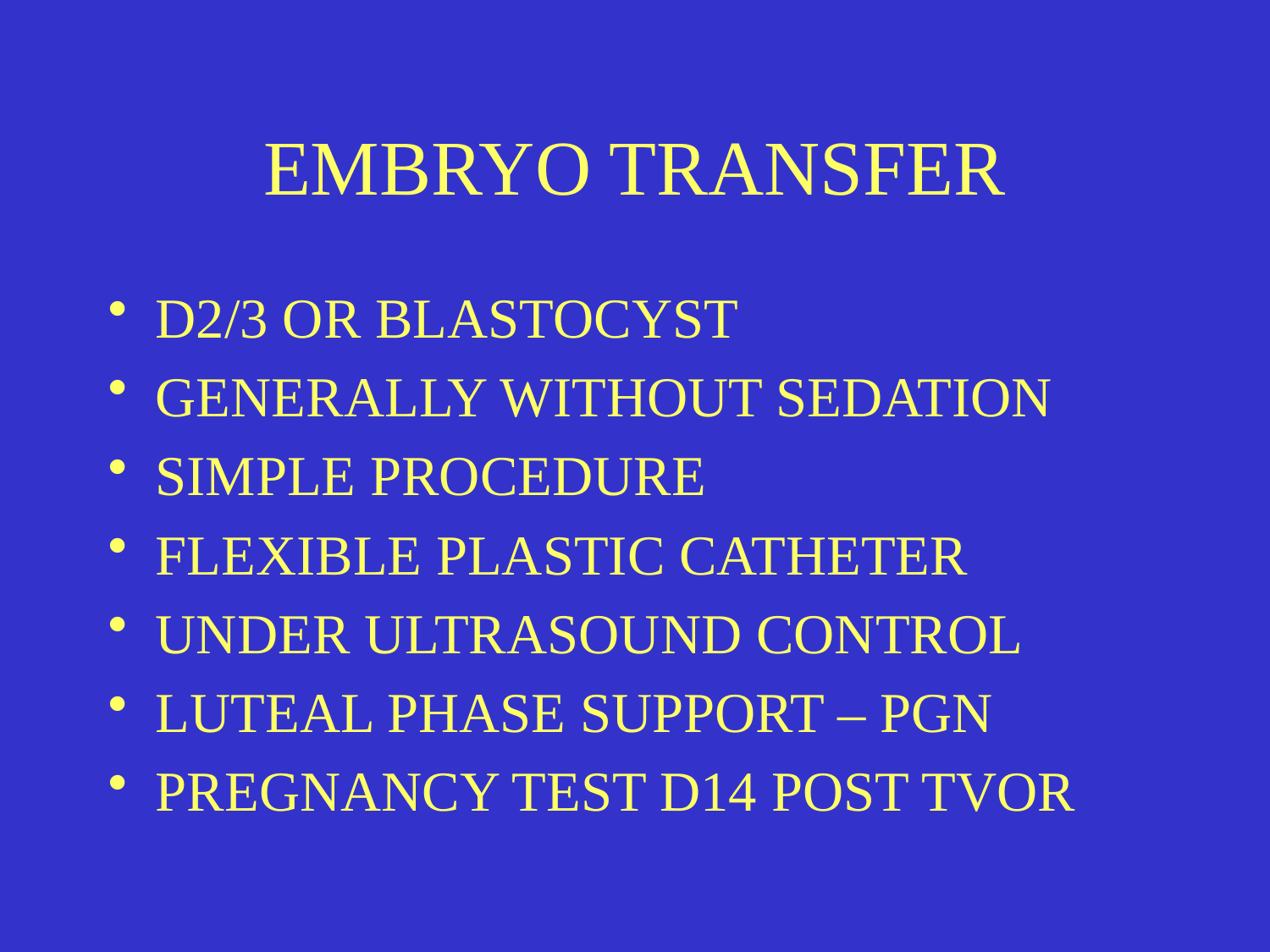

# EMBRYO TRANSFER
D2/3 OR BLASTOCYST
GENERALLY WITHOUT SEDATION
SIMPLE PROCEDURE
FLEXIBLE PLASTIC CATHETER
UNDER ULTRASOUND CONTROL
LUTEAL PHASE SUPPORT – PGN
PREGNANCY TEST D14 POST TVOR